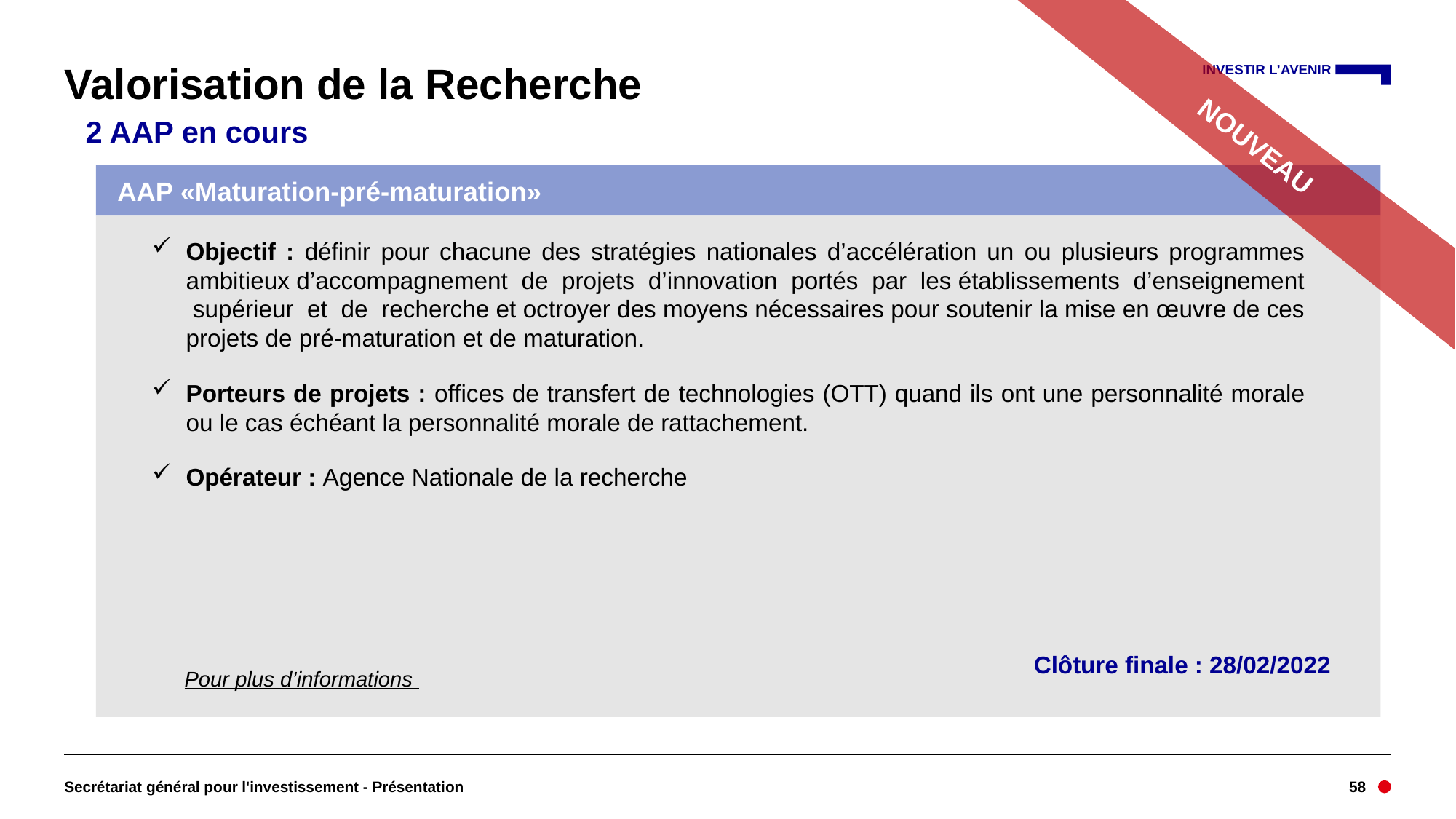

# Valorisation de la Recherche
NOUVEAU
  2 AAP en cours
AAP «Maturation-pré-maturation»

Objectif : définir pour chacune des stratégies nationales d’accélération un ou plusieurs programmes ambitieux d’accompagnement  de  projets  d’innovation  portés  par  les établissements  d’enseignement  supérieur  et  de  recherche et octroyer des moyens nécessaires pour soutenir la mise en œuvre de ces projets de pré-maturation et de maturation.
Porteurs de projets : offices de transfert de technologies (OTT) quand ils ont une personnalité morale ou le cas échéant la personnalité morale de rattachement.
Opérateur : Agence Nationale de la recherche

Objectif : soutenir des travaux d’innovation, permettant de développer ou d’améliorer les composants et systèmes liés à la production, au transport et aux usages de l’hydrogène.
Porteurs de projets : entreprises seules ou en collaboration, notamment avec des laboratoires de recherches (non obligatoire).
Opérateur : ADEME

Clôture finale : 28/02/2022
Clôture le 31/12/2022
Pour plus d’informations
Secrétariat général pour l'investissement - Présentation
58